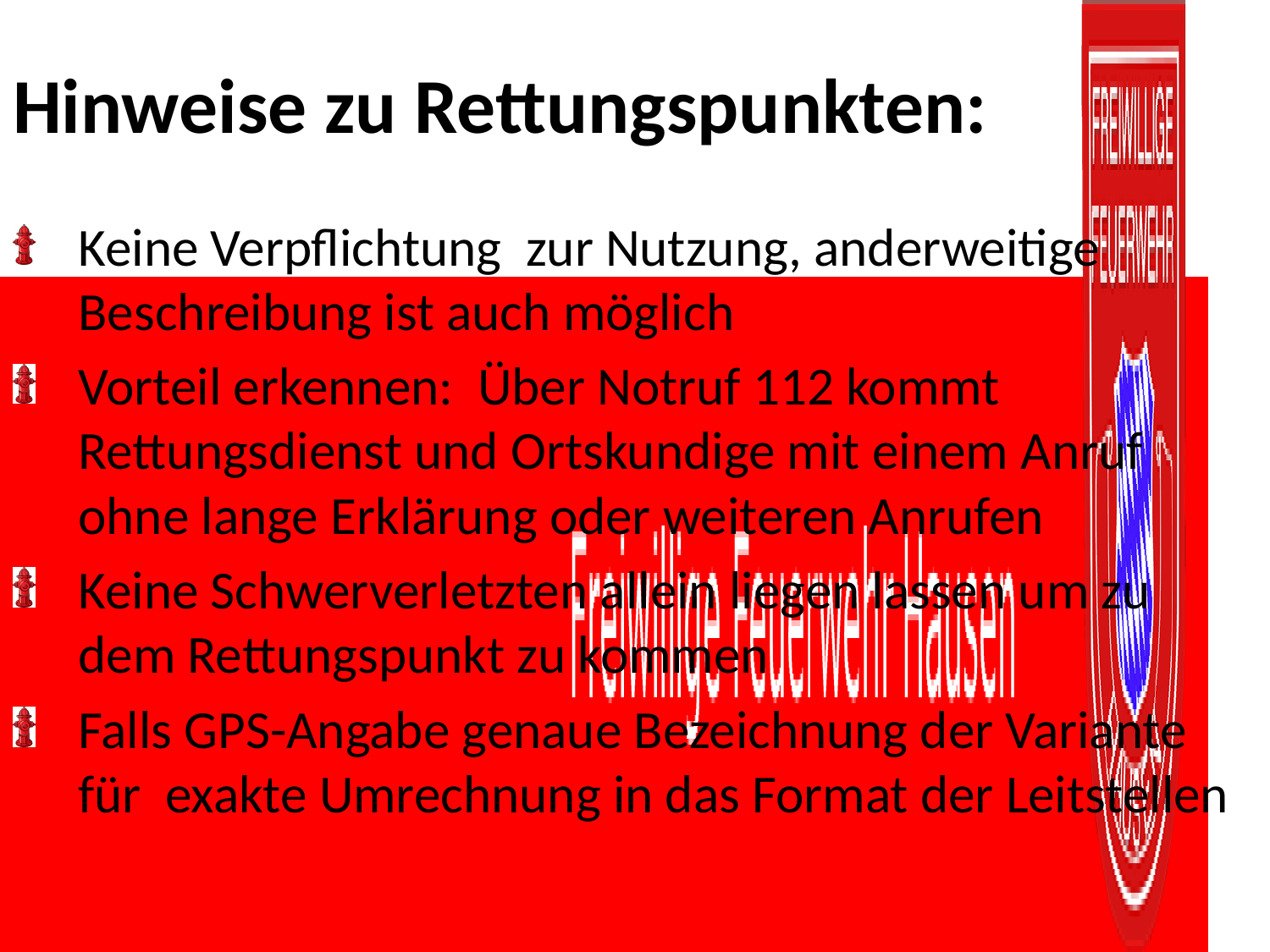

# Hinweise zu Rettungspunkten:
Keine Verpflichtung  zur Nutzung, anderweitige Beschreibung ist auch möglich
Vorteil erkennen:  Über Notruf 112 kommt Rettungsdienst und Ortskundige mit einem Anruf ohne lange Erklärung oder weiteren Anrufen
Keine Schwerverletzten allein liegen lassen um zu dem Rettungspunkt zu kommen
Falls GPS-Angabe genaue Bezeichnung der Variante für  exakte Umrechnung in das Format der Leitstellen